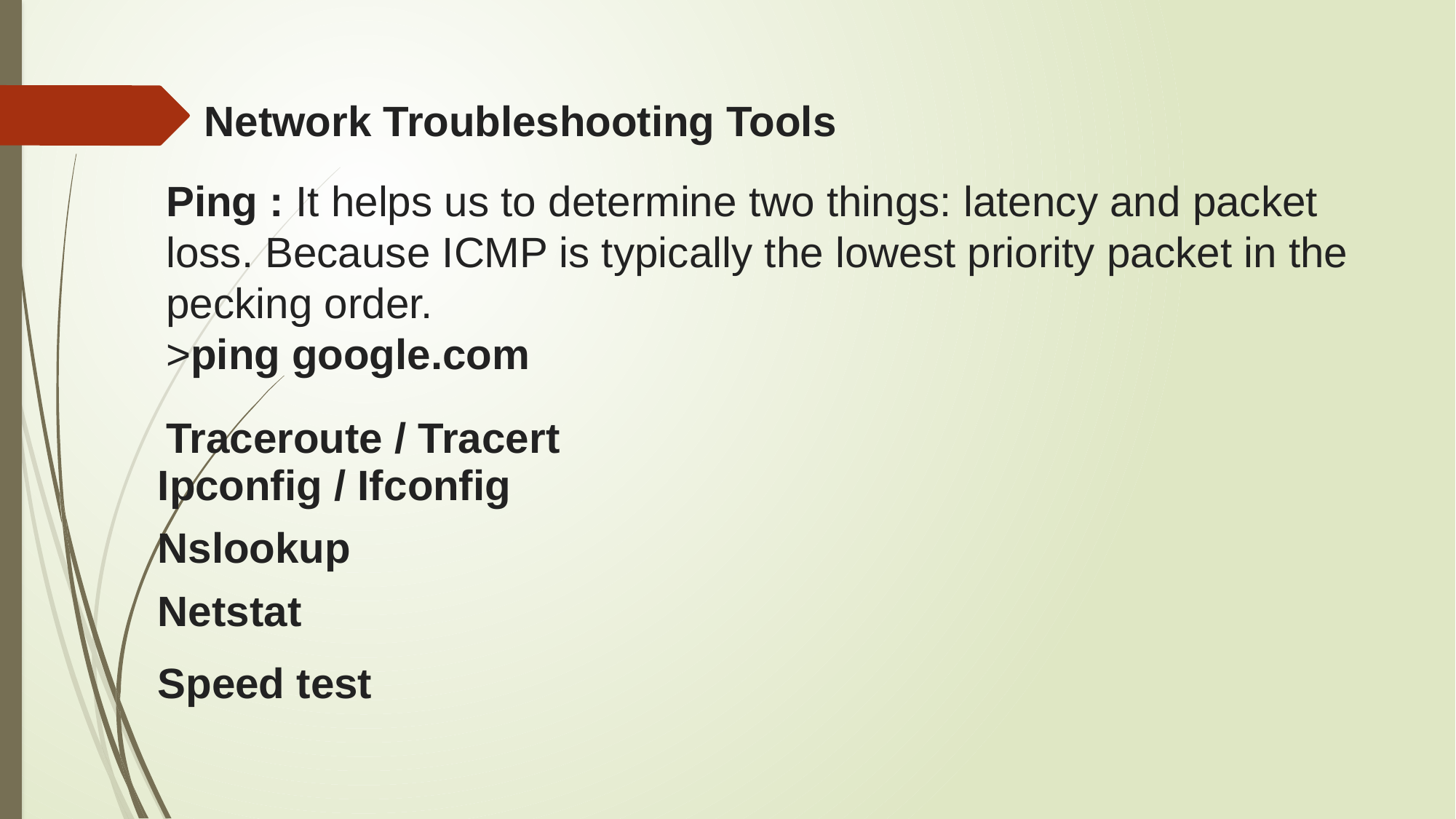

Network Troubleshooting Tools
Ping : It helps us to determine two things: latency and packet loss. Because ICMP is typically the lowest priority packet in the pecking order.
>ping google.com

Traceroute / Tracert
Ipconfig / Ifconfig
Nslookup
Netstat
Speed test